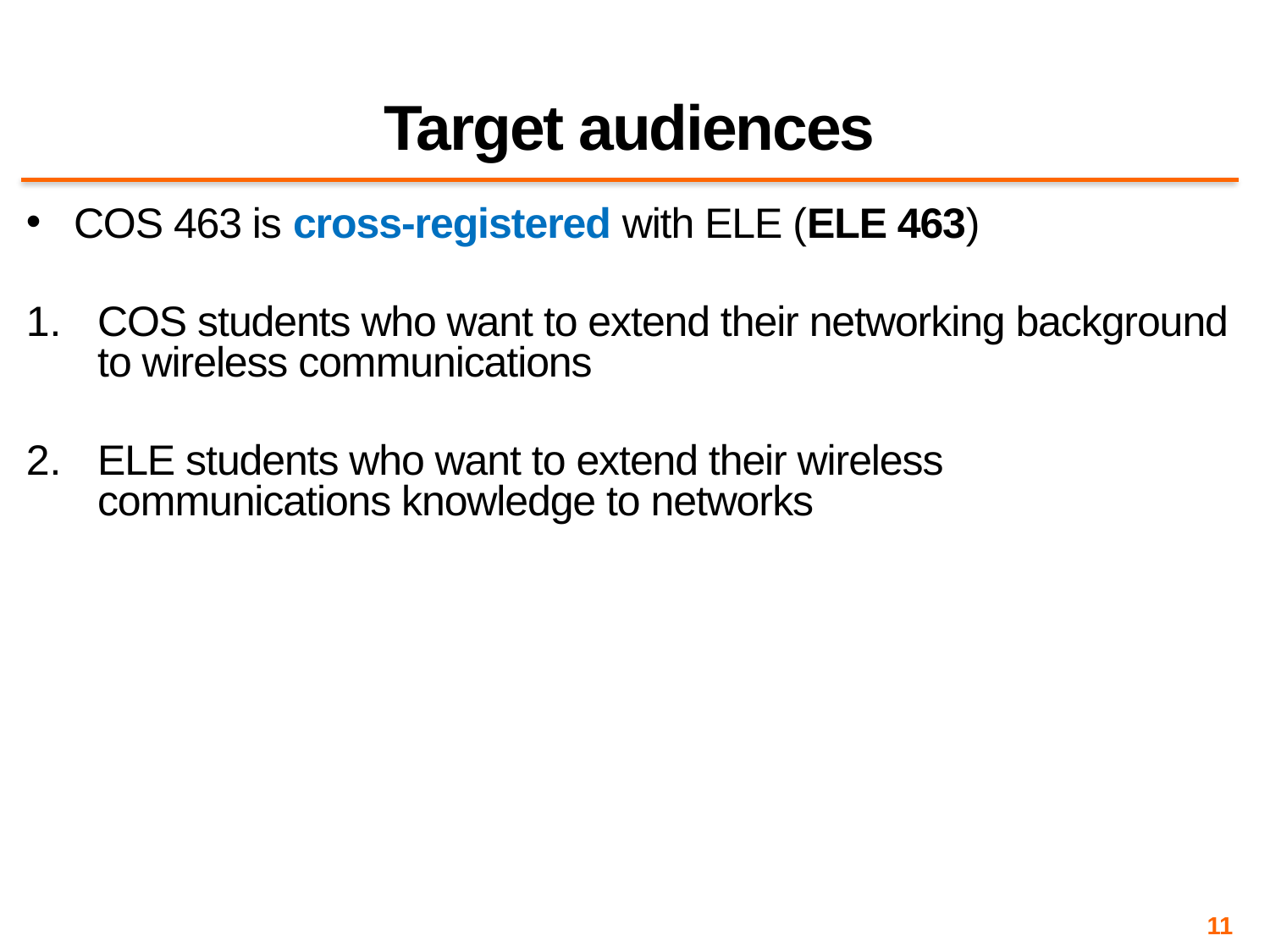

# Target audiences
COS 463 is cross-registered with ELE (ELE 463)

COS students who want to extend their networking background to wireless communications

ELE students who want to extend their wireless communications knowledge to networks
11